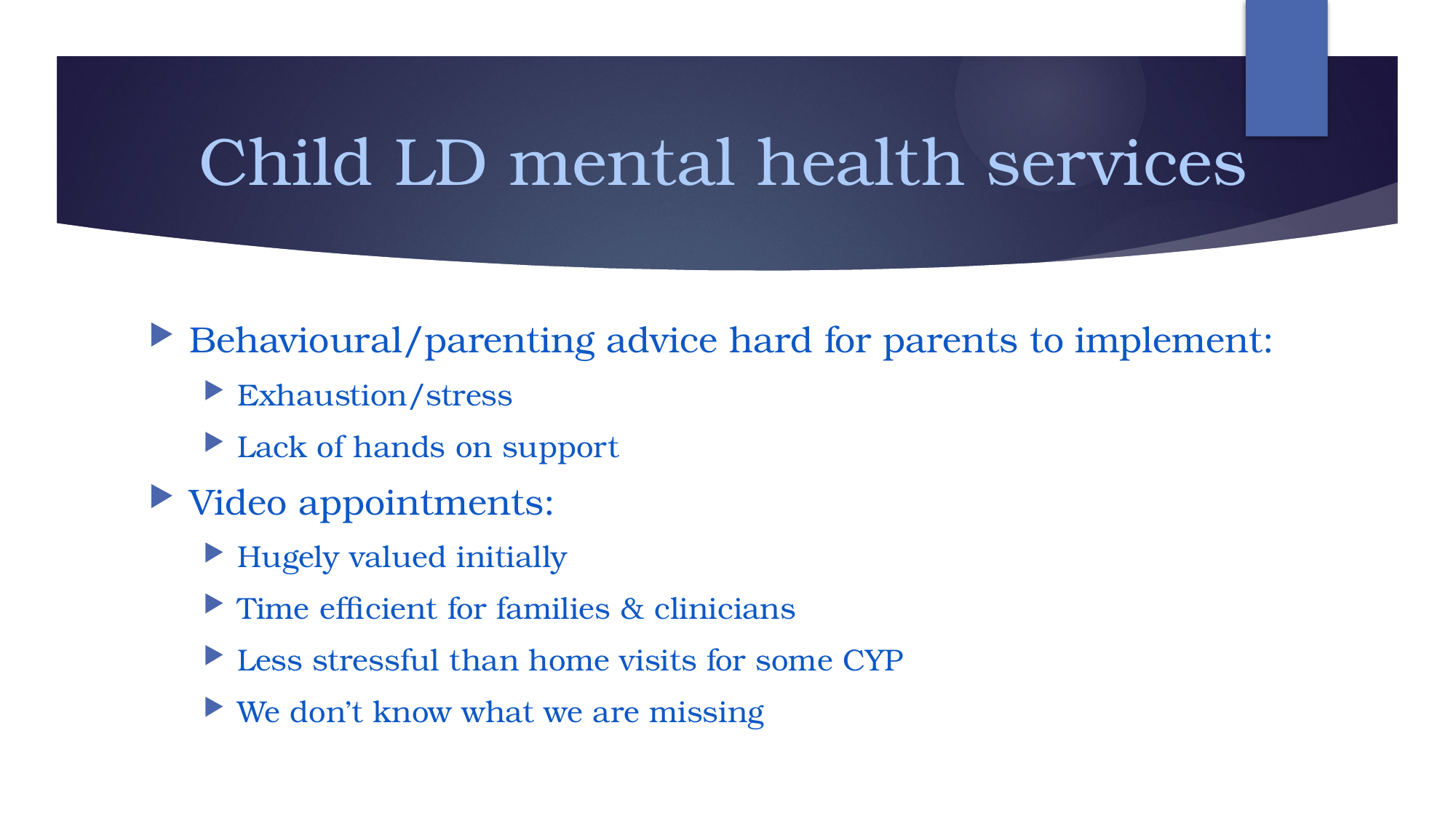

# Child LD mental health services
Behavioural/parenting advice hard for parents to implement:
Exhaustion/stress
Lack of hands on support
Video appointments:
Hugely valued initially
Time efficient for families & clinicians
Less stressful than home visits for some CYP
We don’t know what we are missing